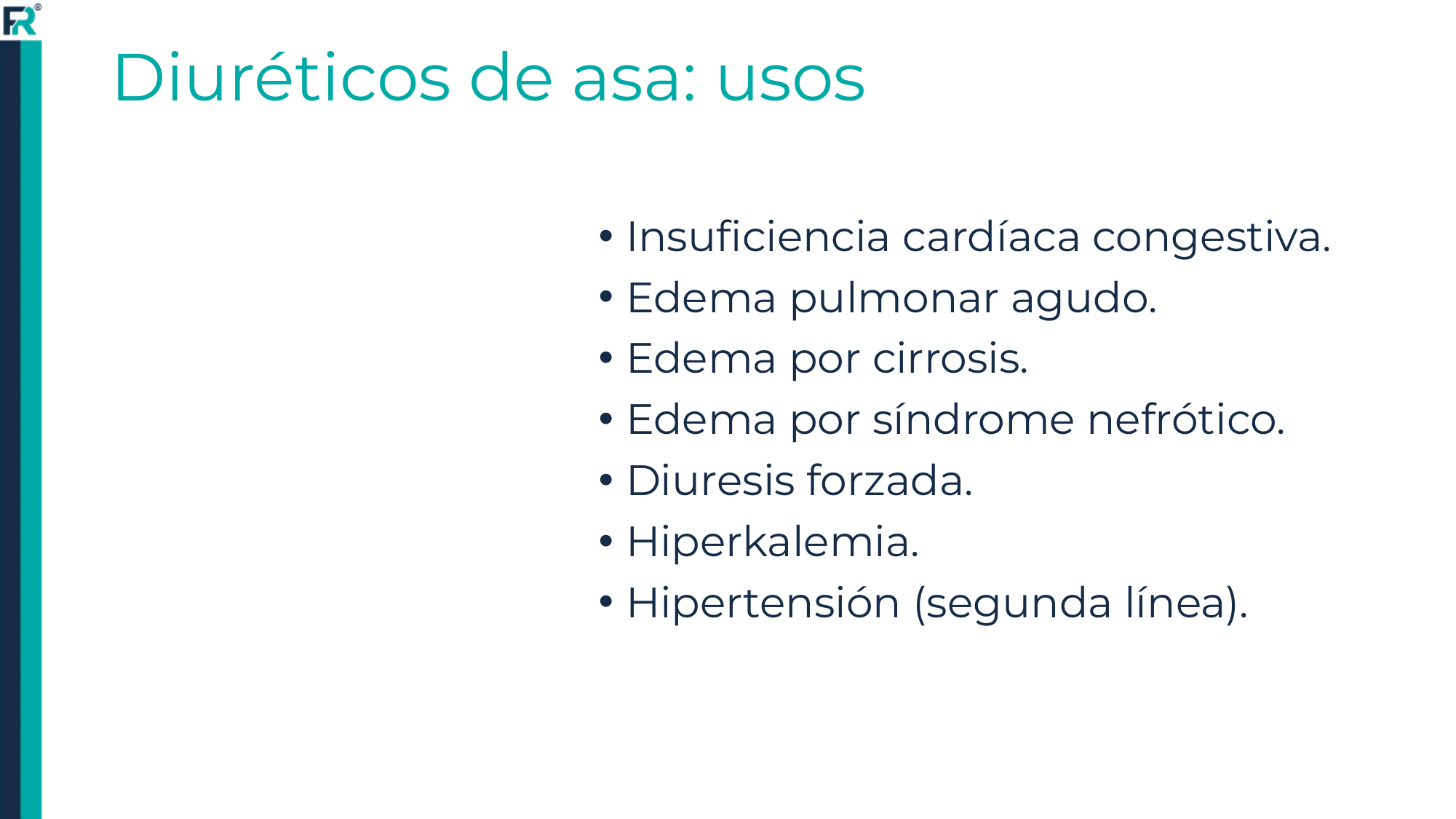

# Diuréticos de asa: usos
Insuficiencia cardíaca congestiva.
Edema pulmonar agudo.
Edema por cirrosis.
Edema por síndrome nefrótico.
Diuresis forzada.
Hiperkalemia.
Hipertensión (segunda línea).